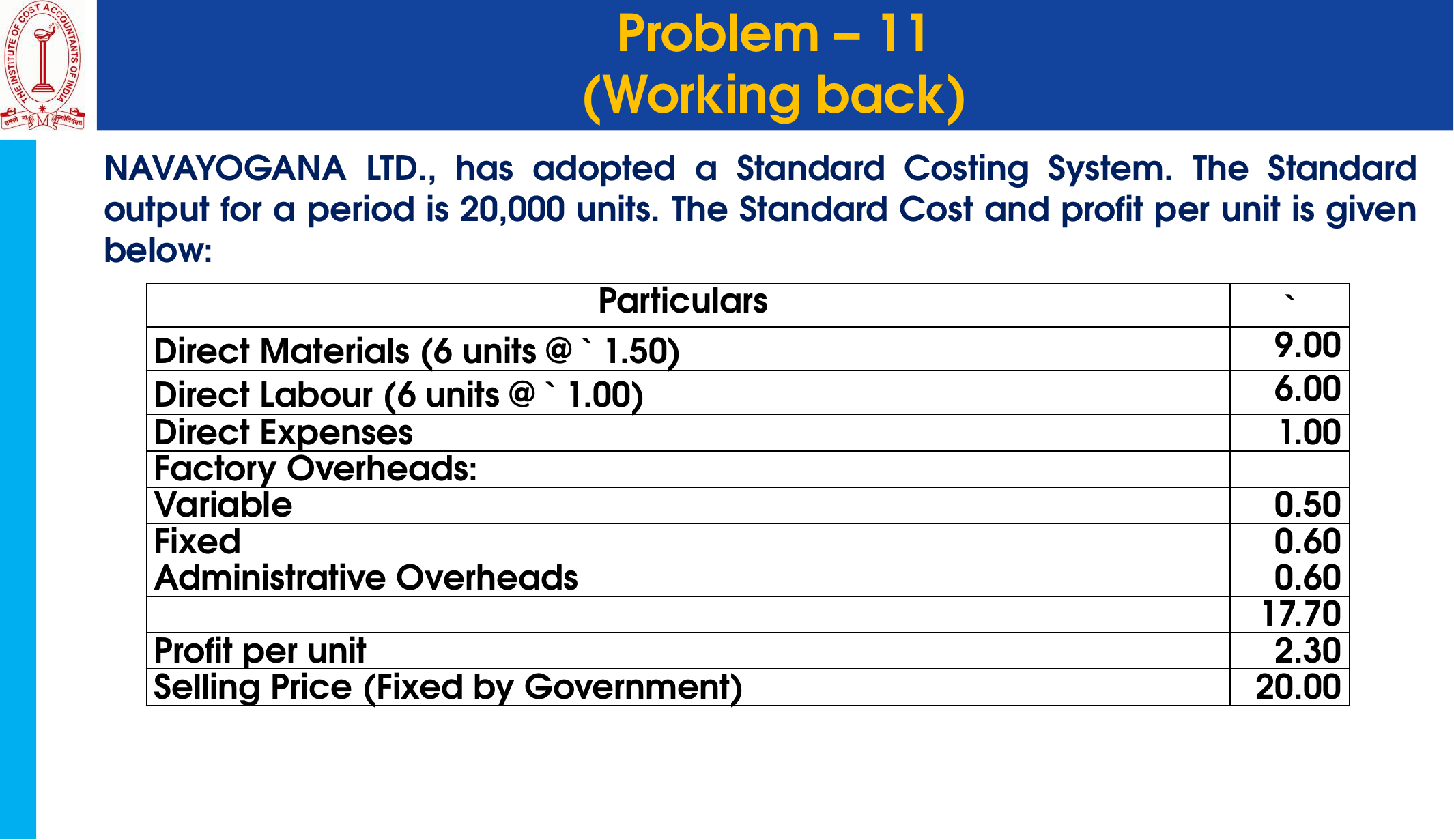

# Problem – 11 (Working back)
NAVAYOGANA LTD., has adopted a Standard Costing System. The Standard output for a period is 20,000 units. The Standard Cost and profit per unit is given below:

| Particulars | ` |
| --- | --- |
| Direct Materials (6 units @ ` 1.50) | 9.00 |
| Direct Labour (6 units @ ` 1.00) | 6.00 |
| Direct Expenses | 1.00 |
| Factory Overheads: |  |
| Variable | 0.50 |
| Fixed | 0.60 |
| Administrative Overheads | 0.60 |
|  | 17.70 |
| Profit per unit | 2.30 |
| Selling Price (Fixed by Government) | 20.00 |